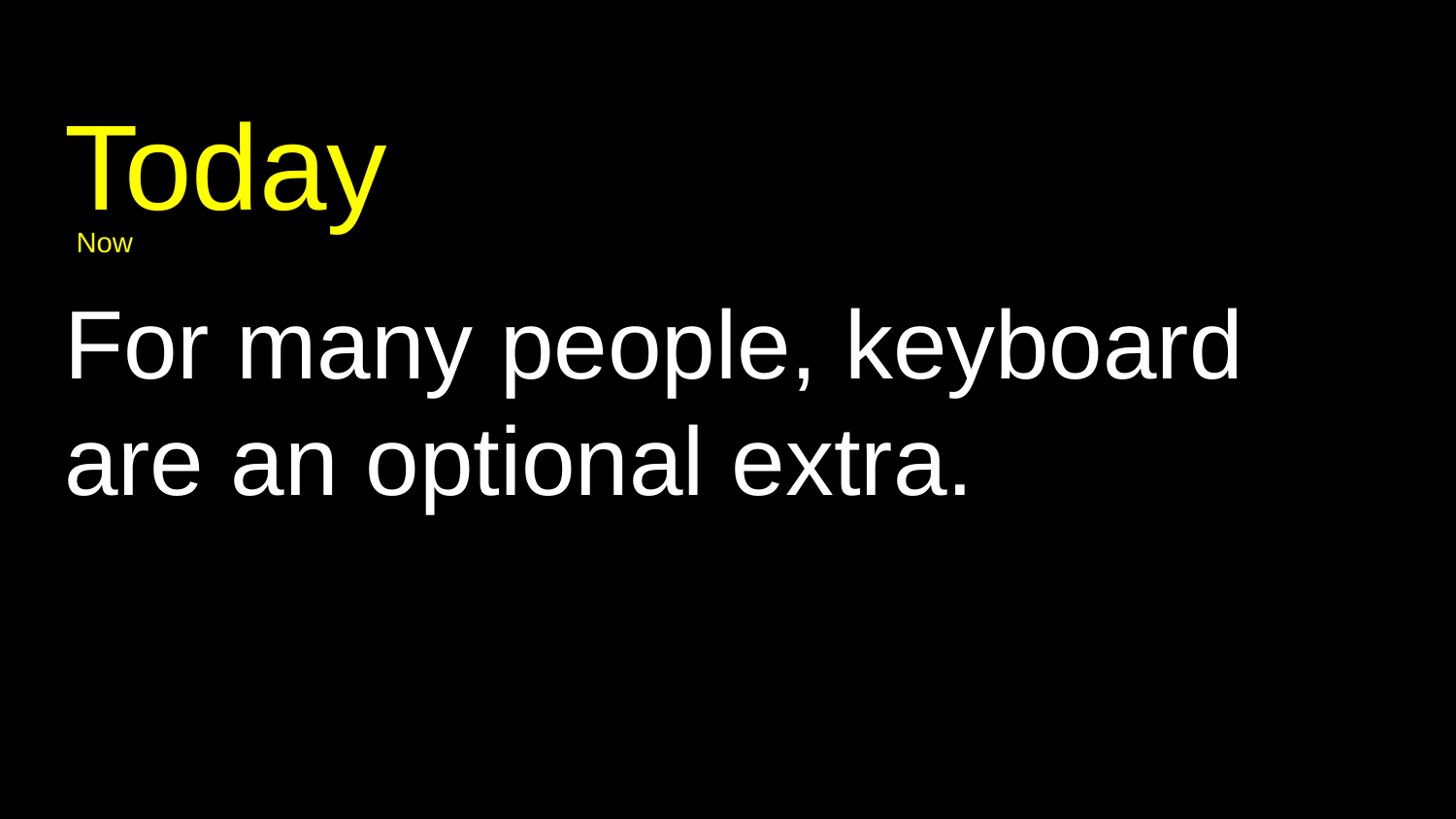

Today
Now
# For many people, keyboard are an optional extra.